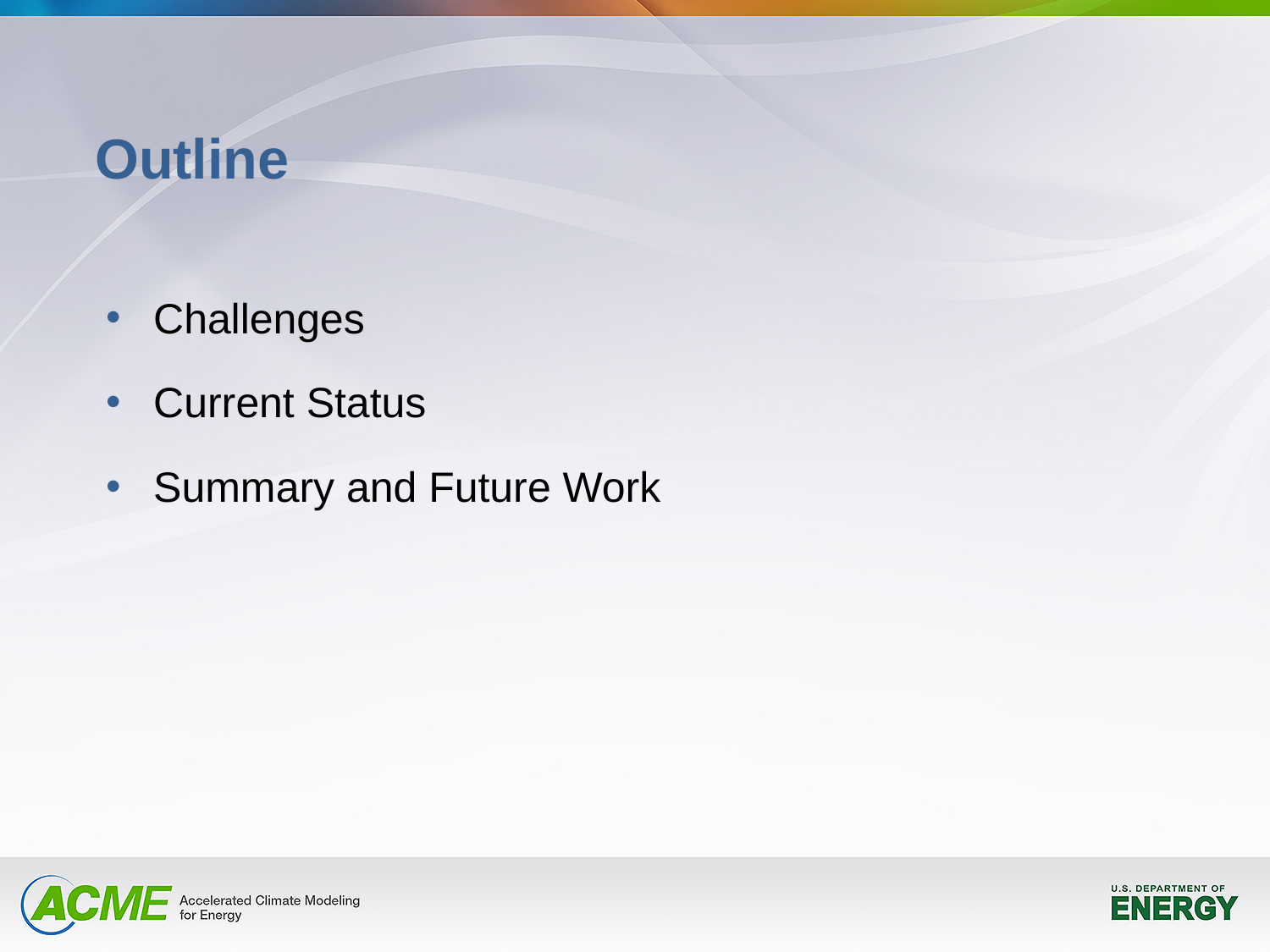

# Outline
Challenges
Current Status
Summary and Future Work